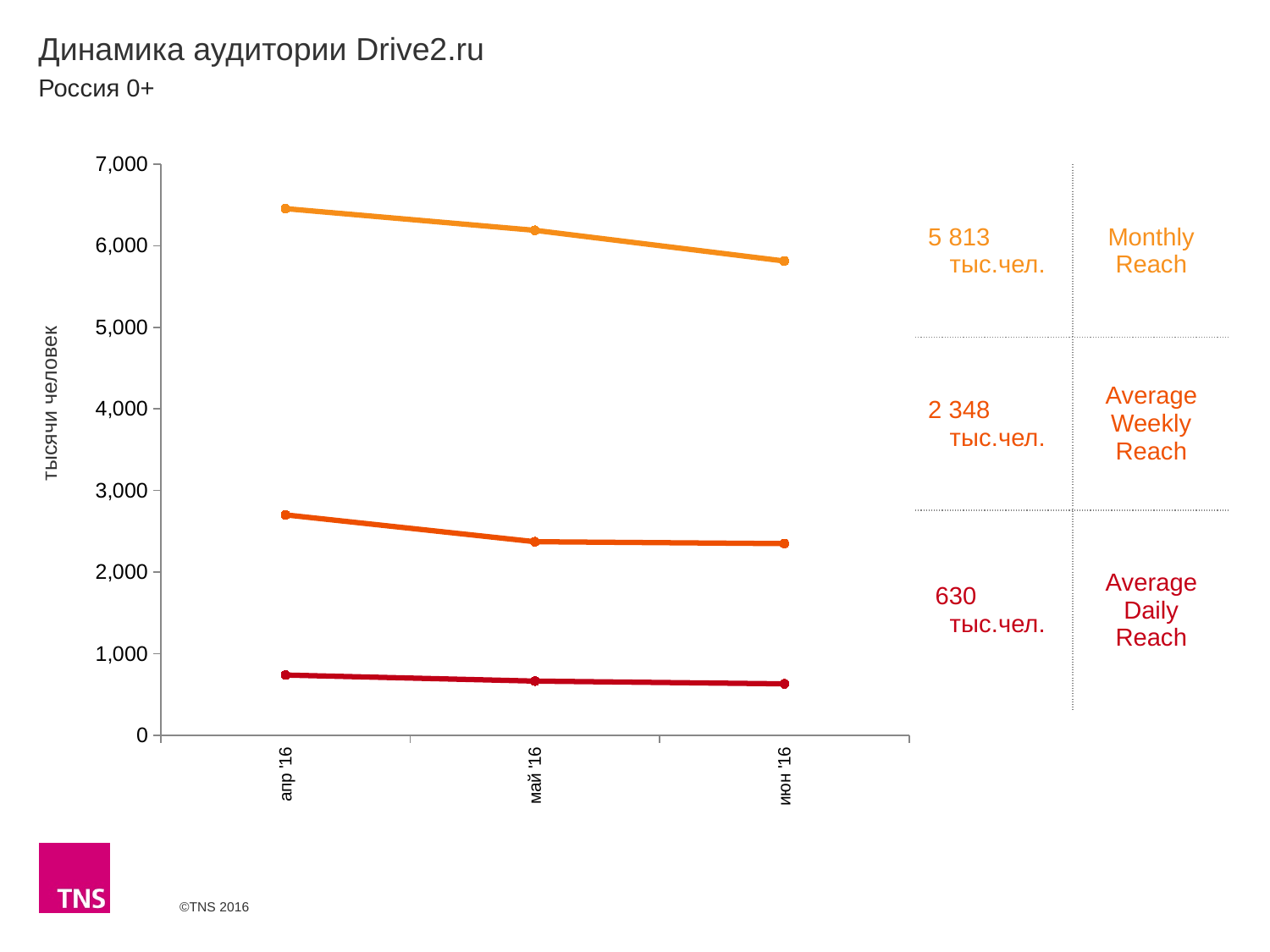

# Динамика аудитории Drive2.ru
Россия 0+

### Chart

| Category | Monthly Reach | Average Weekly Reach | Average Daily Reach |
|---|---|---|---|
| 42461 | 6455.0 | 2700.5 | 737.1 |
| 42491 | 6189.3 | 2371.4 | 663.3 |
| 42522 | 5813.1 | 2348.2 | 629.7 |
|  | None | None | None |
|  | None | None | None |
|  | None | None | None |
|  | None | None | None |
|  | None | None | None |
|  | None | None | None |
|  | None | None | None |
|  | None | None | None |
|  | None | None | None |
|  | None | None | None |
|  | None | None | None |
|  | None | None | None |
|  | None | None | None |
|  | None | None | None |
|  | None | None | None |
|  | None | None | None |
|  | None | None | None |
|  | None | None | None |
|  | None | None | None |
|  | None | None | None |
|  | None | None | None |
|  | None | None | None |
|  | None | None | None |
|  | None | None | None |
|  | None | None | None |
|  | None | None | None |
|  | None | None | None |
|  | None | None | None |
|  | None | None | None |
|  | None | None | None |
|  | None | None | None |
|  | None | None | None |
|  | None | None | None |
|  | None | None | None |
|  | None | None | None |
|  | None | None | None |
|  | None | None | None |
|  | None | None | None |
|  | None | None | None |
|  | None | None | None |
|  | None | None | None |
|  | None | None | None |
|  | None | None | None |
|  | None | None | None |
|  | None | None | None |
| 5 813 тыс.чел. | Monthly Reach |
| --- | --- |
| 2 348 тыс.чел. | Average Weekly Reach |
| 630 тыс.чел. | Average Daily Reach |
тысячи человек